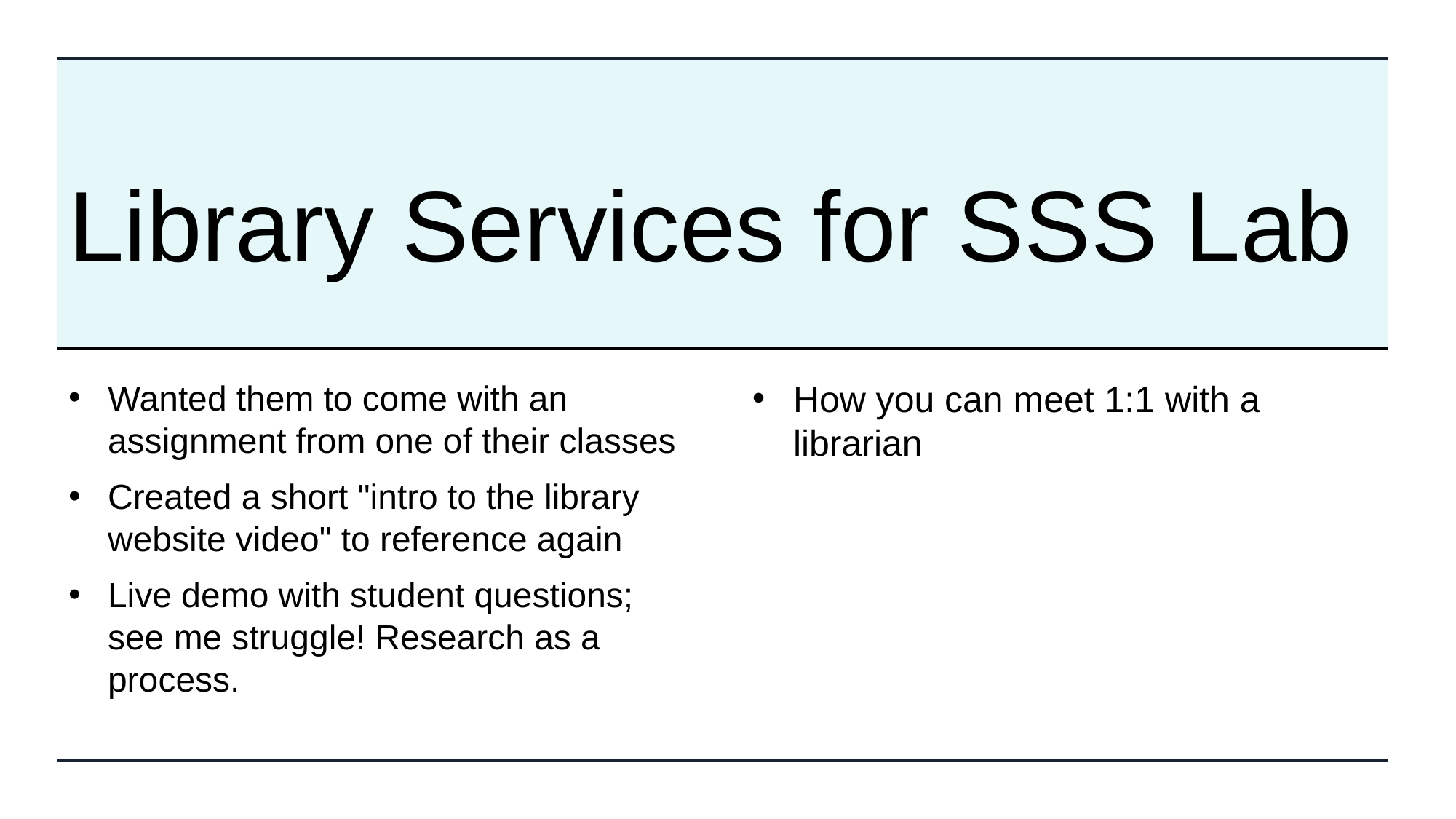

# Library Services for SSS Lab
Wanted them to come with an assignment from one of their classes
Created a short "intro to the library website video" to reference again
Live demo with student questions; see me struggle! Research as a process.
How you can meet 1:1 with a librarian